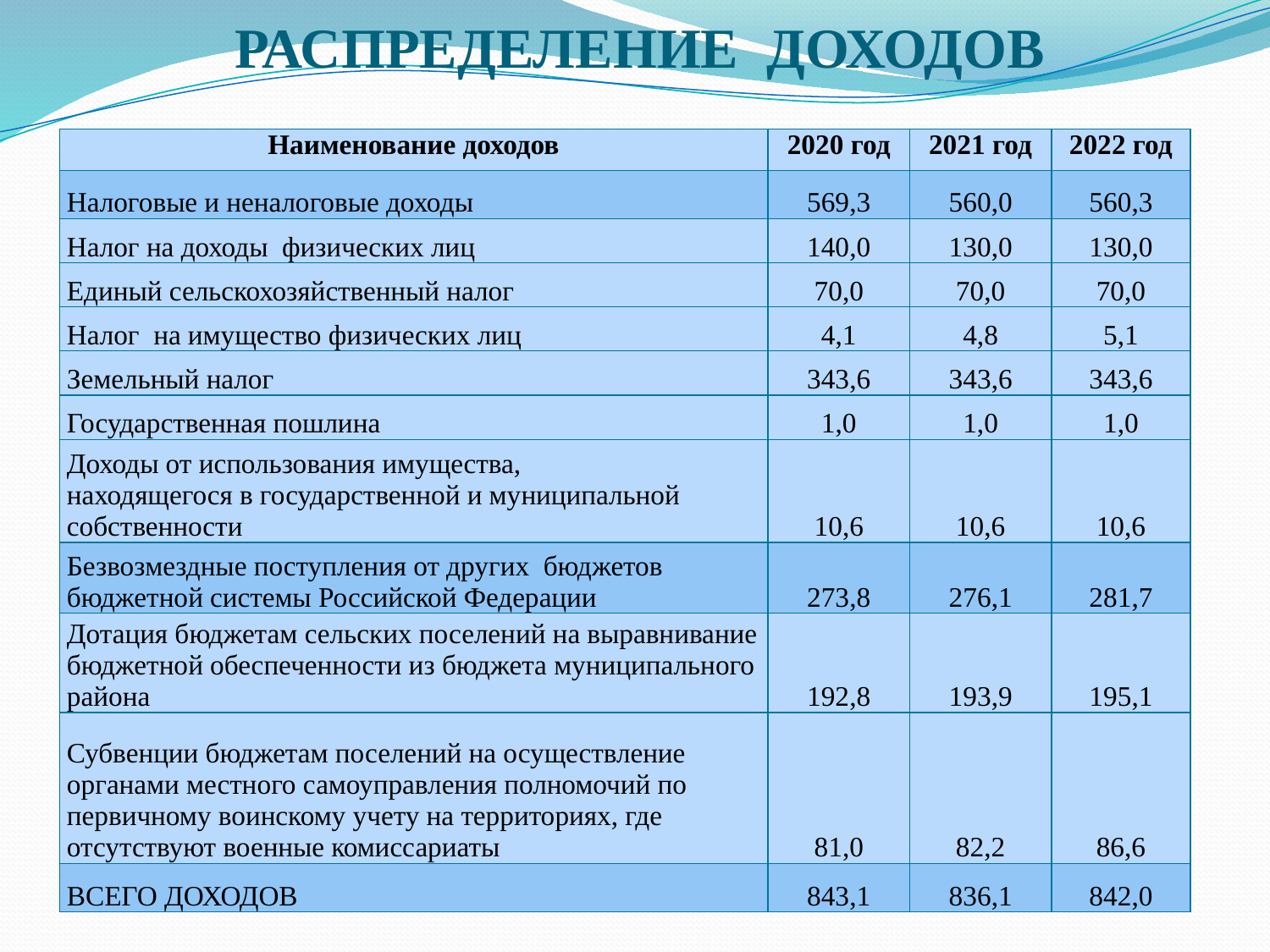

# РАСПРЕДЕЛЕНИЕ  ДОХОДОВ
| Наименование доходов | 2020 год | 2021 год | 2022 год |
| --- | --- | --- | --- |
| Налоговые и неналоговые доходы | 569,3 | 560,0 | 560,3 |
| Налог на доходы физических лиц | 140,0 | 130,0 | 130,0 |
| Единый сельскохозяйственный налог | 70,0 | 70,0 | 70,0 |
| Налог на имущество физических лиц | 4,1 | 4,8 | 5,1 |
| Земельный налог | 343,6 | 343,6 | 343,6 |
| Государственная пошлина | 1,0 | 1,0 | 1,0 |
| Доходы от использования имущества, находящегося в государственной и муниципальной собственности | 10,6 | 10,6 | 10,6 |
| Безвозмездные поступления от других бюджетов бюджетной системы Российской Федерации | 273,8 | 276,1 | 281,7 |
| Дотация бюджетам сельских поселений на выравнивание бюджетной обеспеченности из бюджета муниципального района | 192,8 | 193,9 | 195,1 |
| Субвенции бюджетам поселений на осуществление органами местного самоуправления полномочий по первичному воинскому учету на территориях, где отсутствуют военные комиссариаты | 81,0 | 82,2 | 86,6 |
| ВСЕГО ДОХОДОВ | 843,1 | 836,1 | 842,0 |